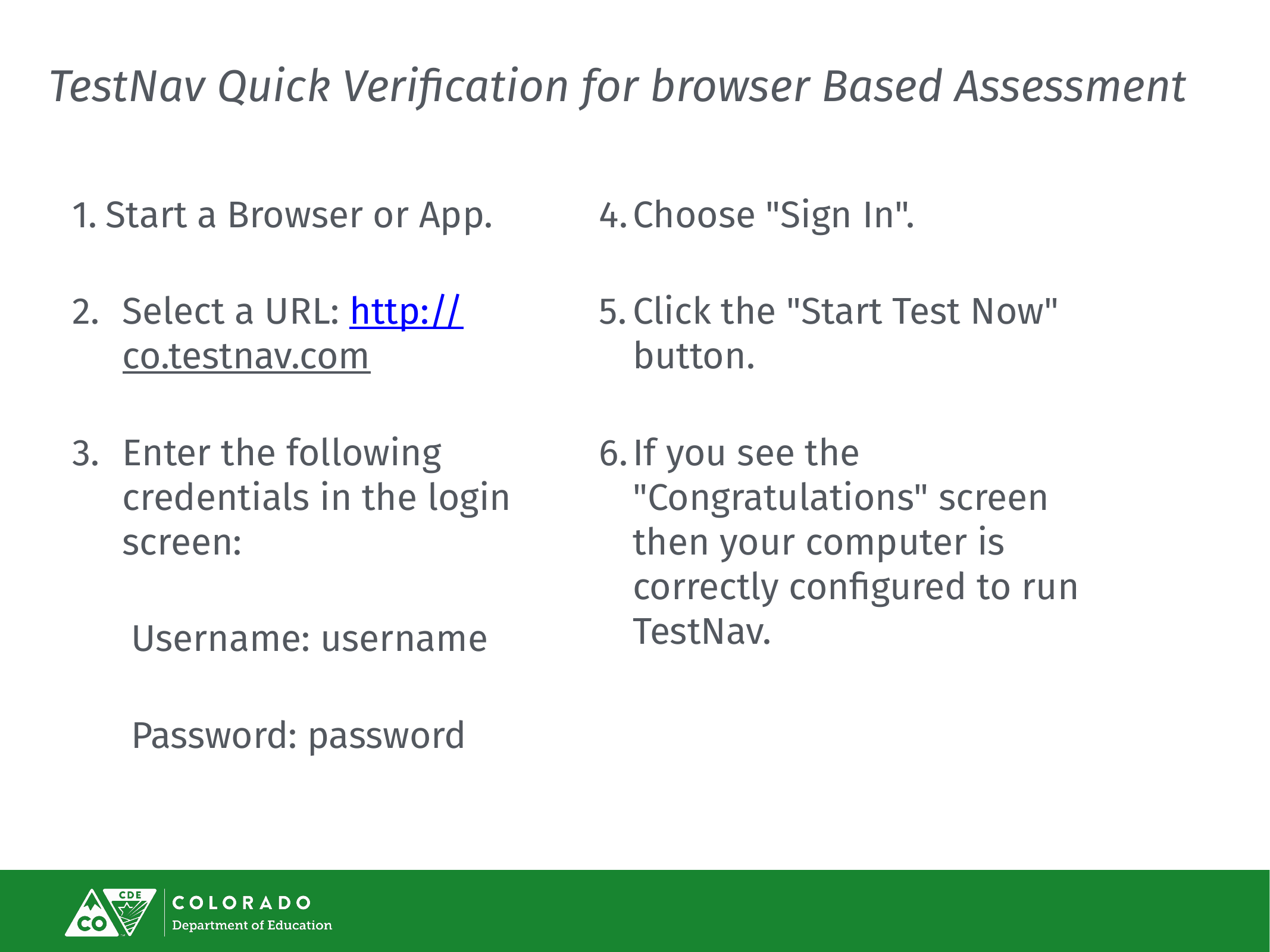

# TestNav Quick Verification for browser Based Assessment
1.	Start a Browser or App.
Select a URL: http://co.testnav.com
Enter the following credentials in the login screen:
      Username: username
      Password: password
4.	Choose "Sign In".
5.	Click the "Start Test Now" button.
6.	If you see the "Congratulations" screen then your computer is correctly configured to run TestNav.